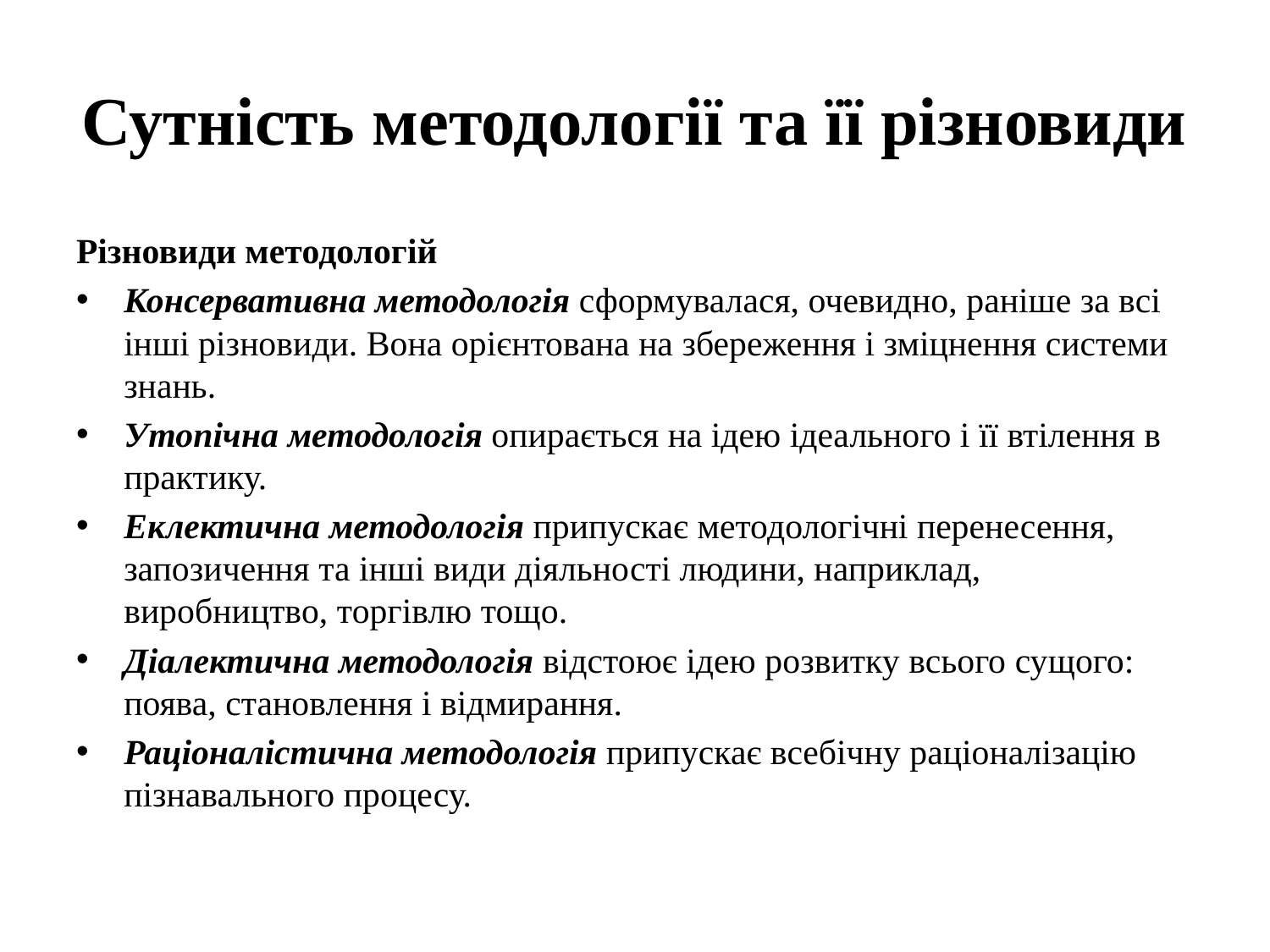

# Сутність методології та її різновиди
Різновиди методологій
Консервативна методологія сформувалася, очевидно, раніше за всі інші різновиди. Вона орієнтована на збереження і зміцнення системи знань.
Утопічна методологія опирається на ідею ідеального і її втілення в практику.
Еклектична методологія припускає методологічні перенесення, запозичення та інші види діяльності людини, наприклад, виробництво, торгівлю тощо.
Діалектична методологія відстоює ідею розвитку всього сущого: поява, становлення і відмирання.
Раціоналістична методологія припускає всебічну раціоналізацію пізнавального процесу.